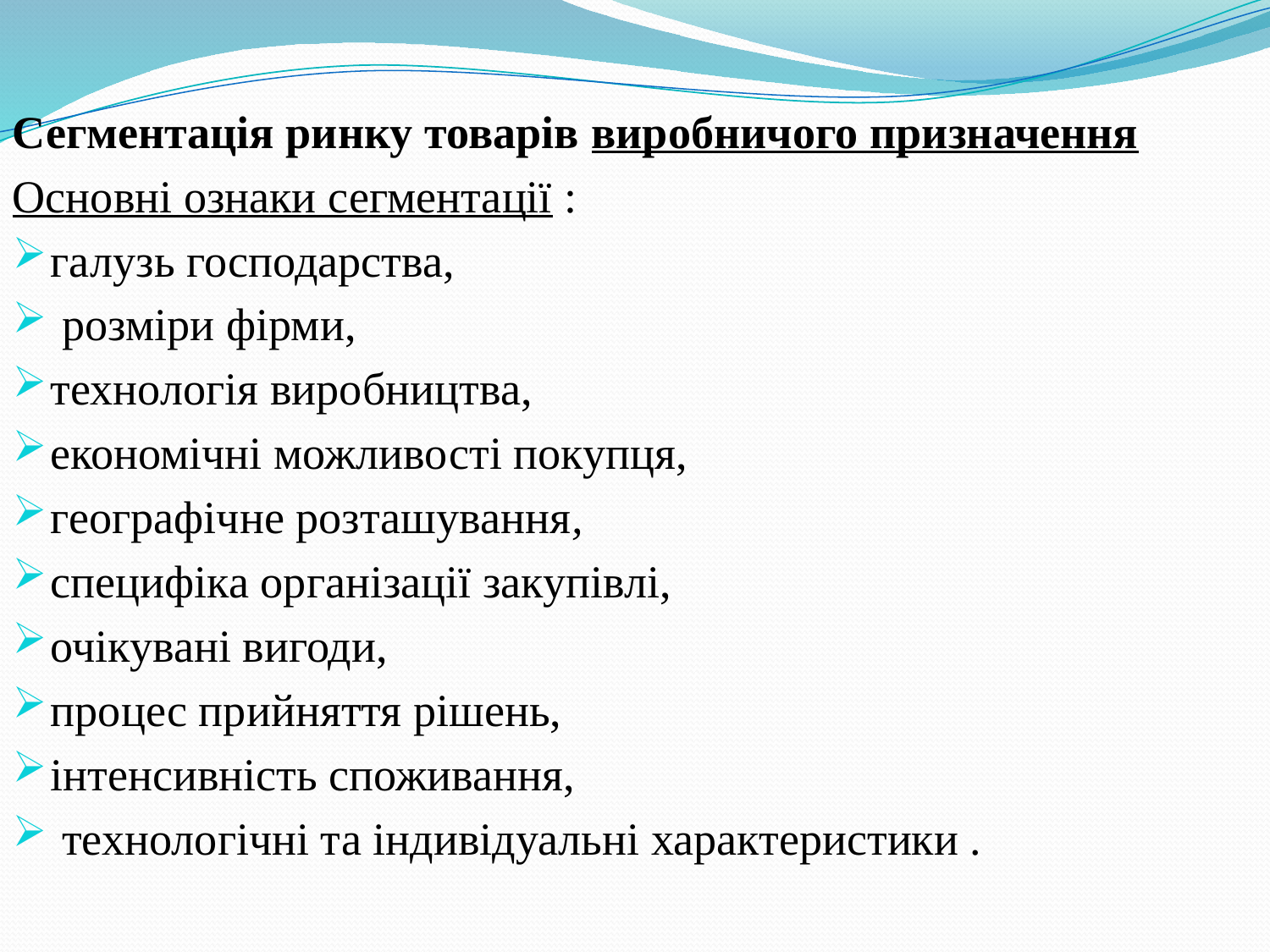

Сегментація ринку товарів виробничого призначення
Основні ознаки сегментації :
галузь господарства,
 розміри фірми,
технологія виробництва,
економічні можливості покупця,
географічне розташування,
специфіка організації закупівлі,
очікувані вигоди,
процес прийняття рішень,
інтенсивність споживання,
 технологічні та індивідуальні характеристики .